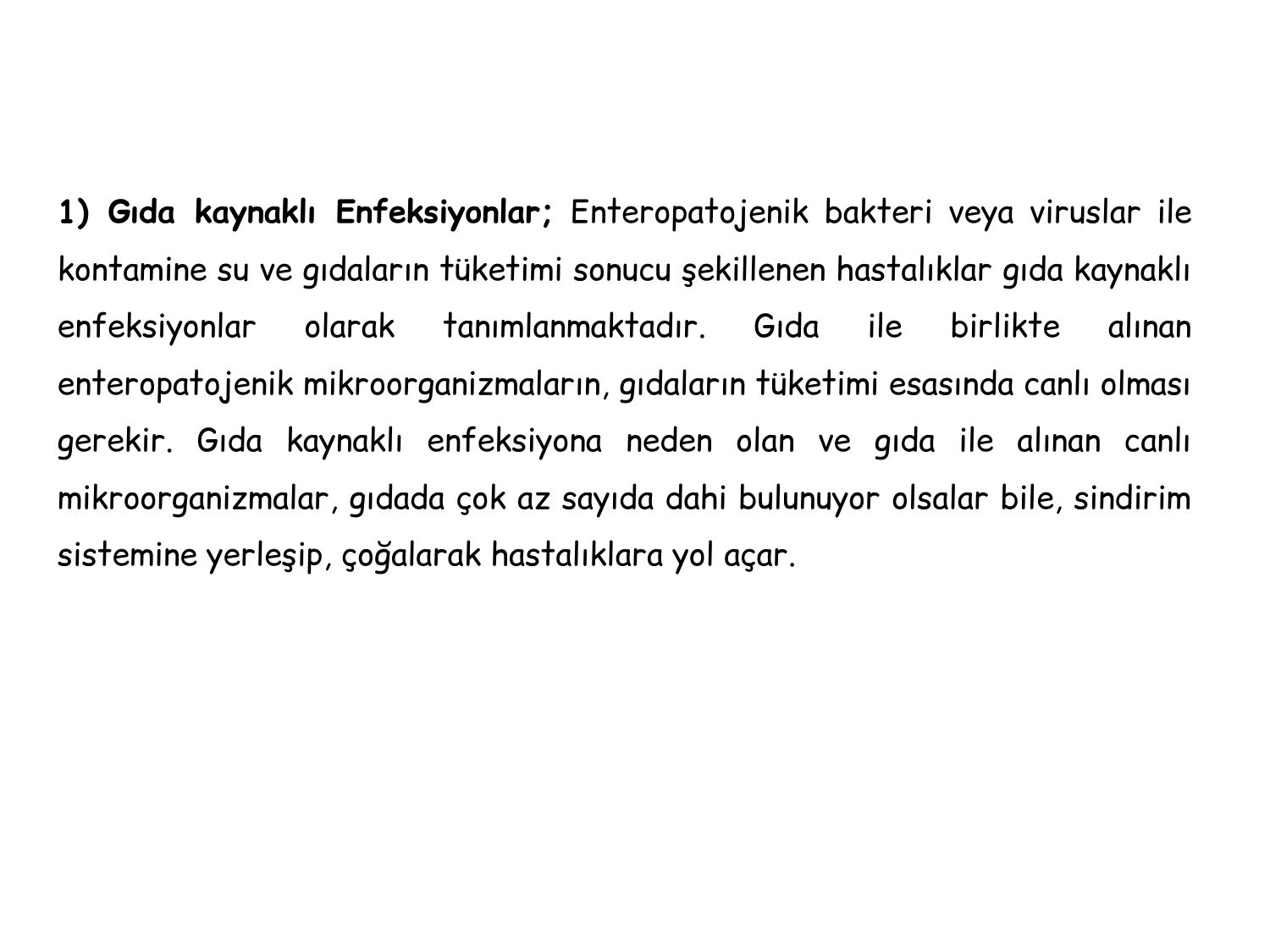

1) Gıda kaynaklı Enfeksiyonlar; Enteropatojenik bakteri veya viruslar ile kontamine su ve gıdaların tüketimi sonucu şekillenen hastalıklar gıda kaynaklı enfeksiyonlar olarak tanımlanmaktadır. Gıda ile birlikte alınan enteropatojenik mikroorganizmaların, gıdaların tüketimi esasında canlı olması gerekir. Gıda kaynaklı enfeksiyona neden olan ve gıda ile alınan canlı mikroorganizmalar, gıdada çok az sayıda dahi bulunuyor olsalar bile, sindirim sistemine yerleşip, çoğalarak hastalıklara yol açar.